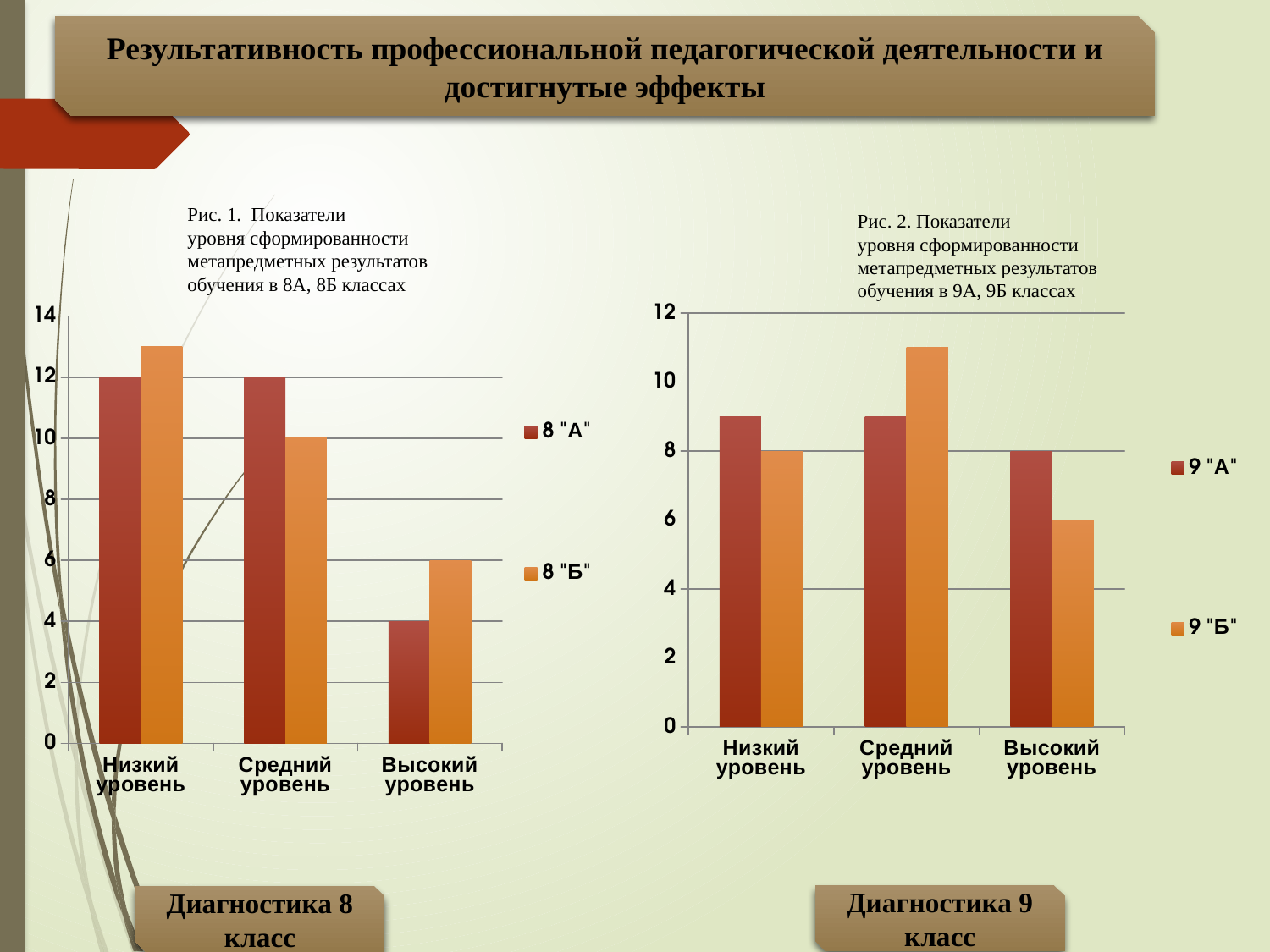

Результативность профессиональной педагогической деятельности и достигнутые эффекты
Рис. 1.  Показатели
уровня сформированности  метапредметных результатов обучения в 8А, 8Б классах
Рис. 2. Показатели
уровня сформированности  метапредметных результатов  обучения в 9А, 9Б классах

### Chart

| Category | 9 "А" | 9 "Б" |
|---|---|---|
| Низкий уровень | 9.0 | 8.0 |
| Средний уровень | 9.0 | 11.0 |
| Высокий уровень | 8.0 | 6.0 |

### Chart

| Category | 8 "А" | 8 "Б" |
|---|---|---|
| Низкий уровень | 12.0 | 13.0 |
| Средний уровень | 12.0 | 10.0 |
| Высокий уровень | 4.0 | 6.0 |
Диагностика 9 класс
Диагностика 8 класс